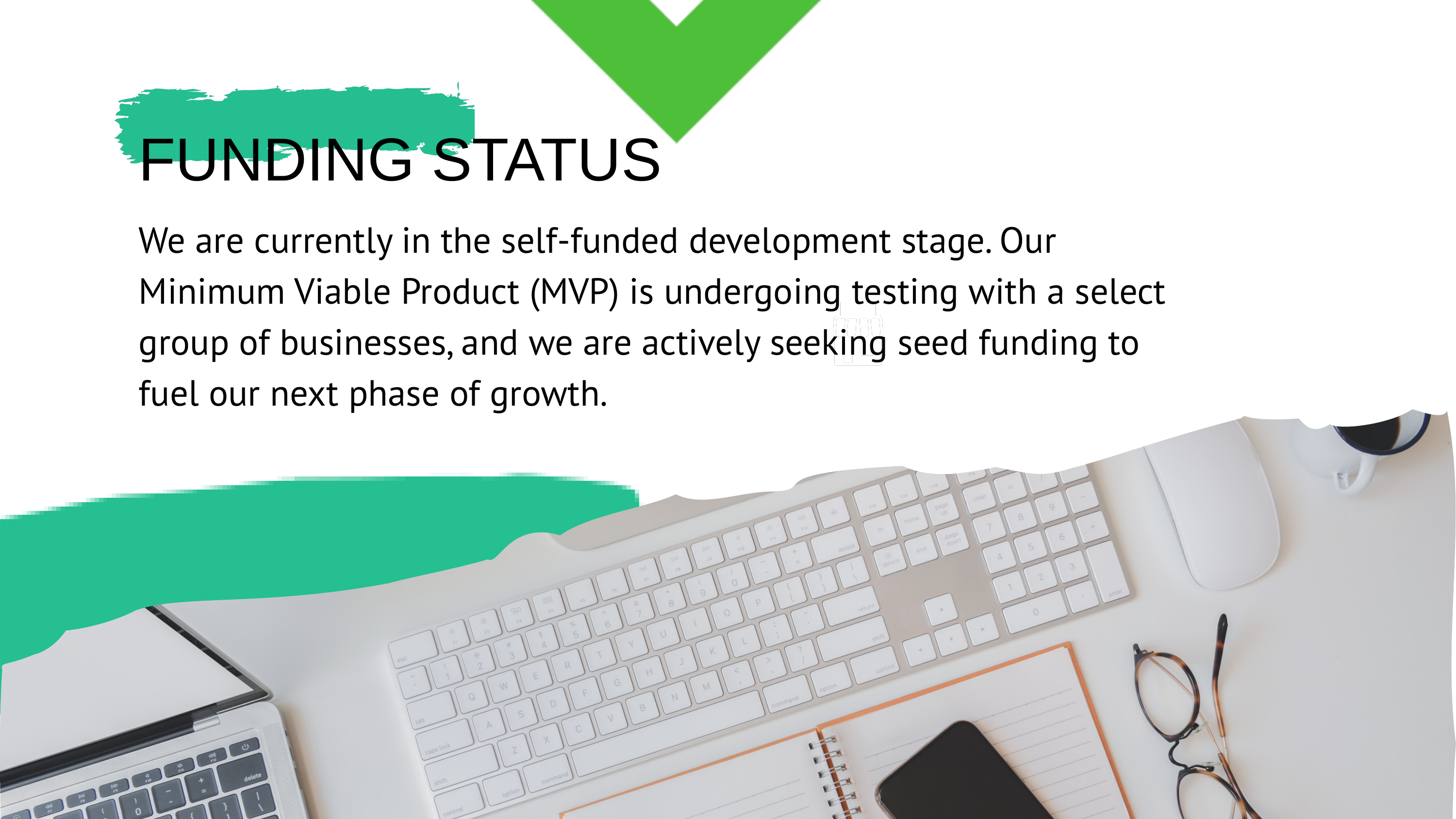

FUNDING STATUS

We are currently in the self-funded development stage. Our Minimum Viable Product (MVP) is undergoing testing with a select group of businesses, and we are actively seeking seed funding to fuel our next phase of growth.